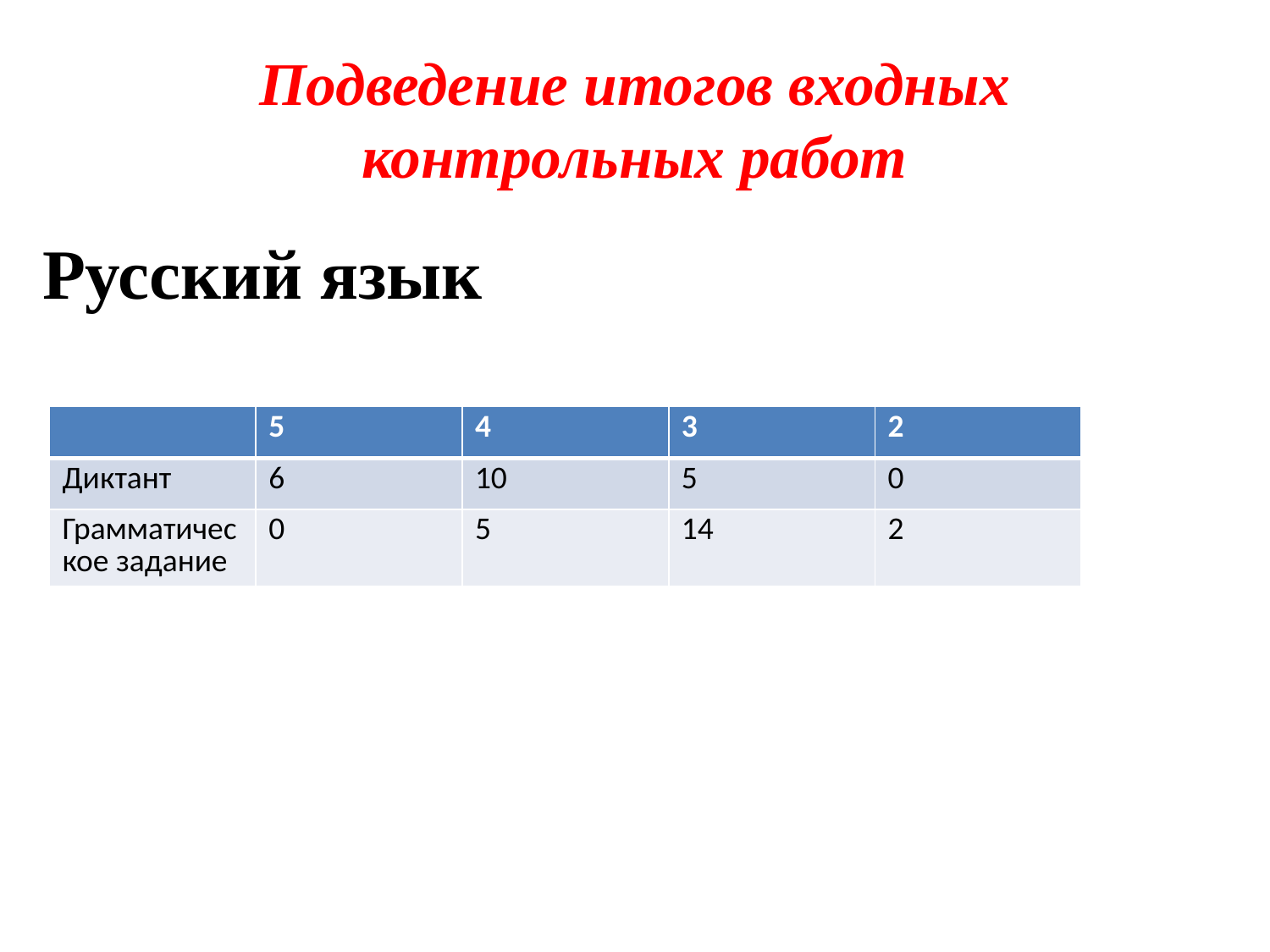

# Подведение итогов входных контрольных работ
Русский язык

|  | 5 | 4 | 3 | 2 |
| --- | --- | --- | --- | --- |
| Диктант | 6 | 10 | 5 | 0 |
| Грамматическое задание | 0 | 5 | 14 | 2 |